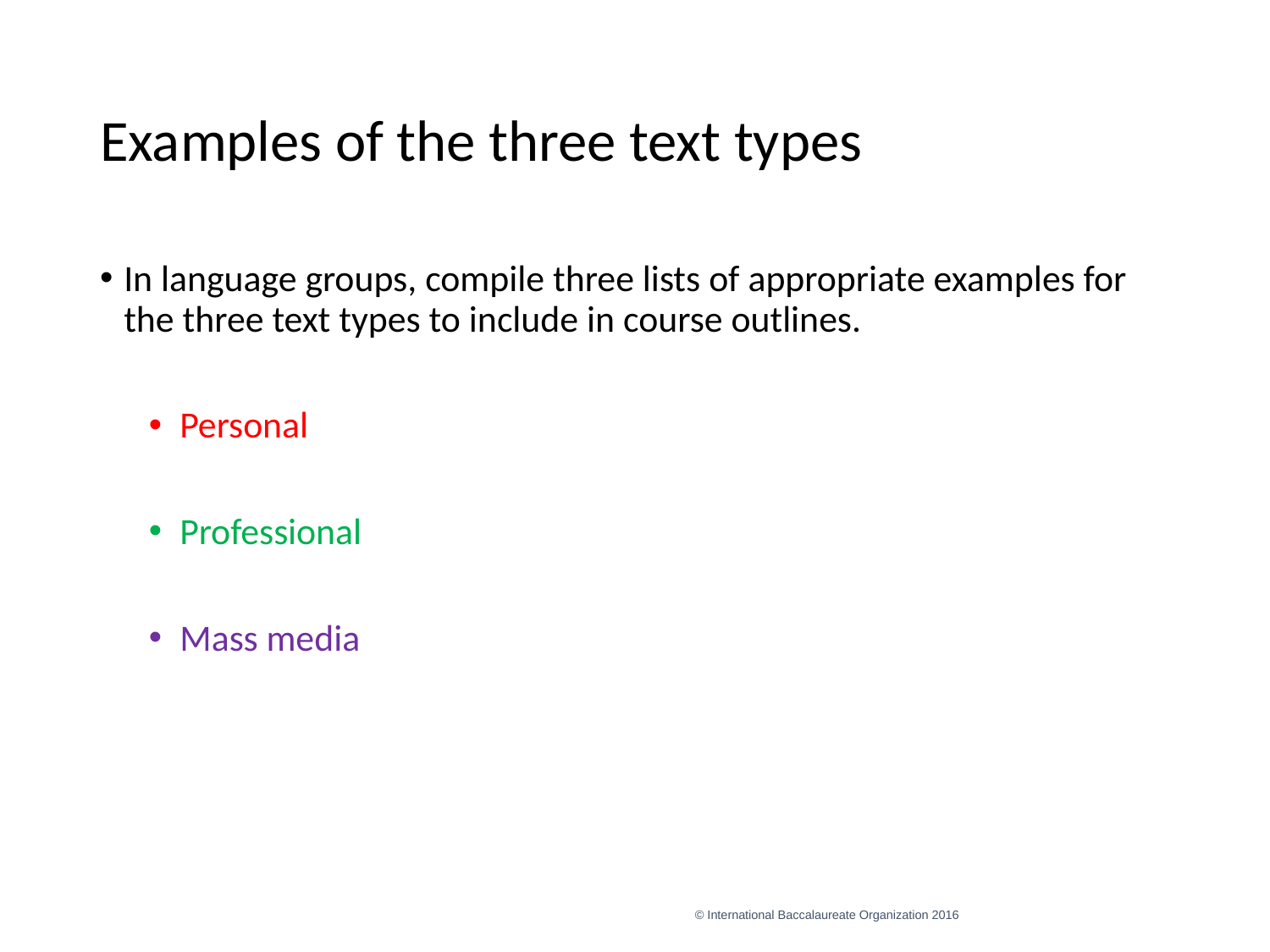

# Examples of the three text types
In language groups, compile three lists of appropriate examples for the three text types to include in course outlines.

Personal

Professional

Mass media